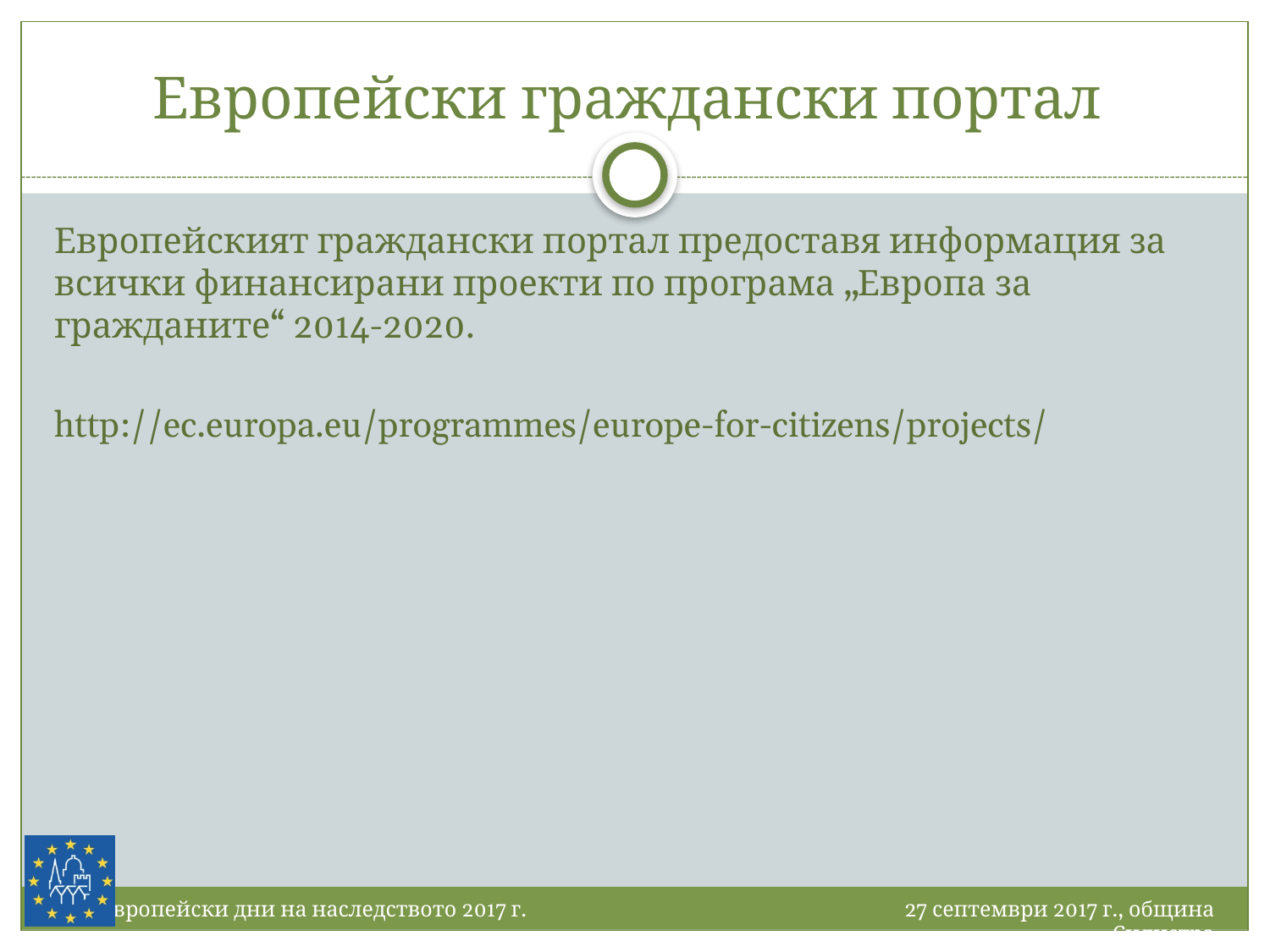

# Европейски граждански портал
Европейският граждански портал предоставя информация за всички финансирани проекти по програма „Европа за гражданите“ 2014-2020.

http://ec.europa.eu/programmes/europe-for-citizens/projects/

27 септември 2017 г., община Силистра
Европейски дни на наследството 2017 г.